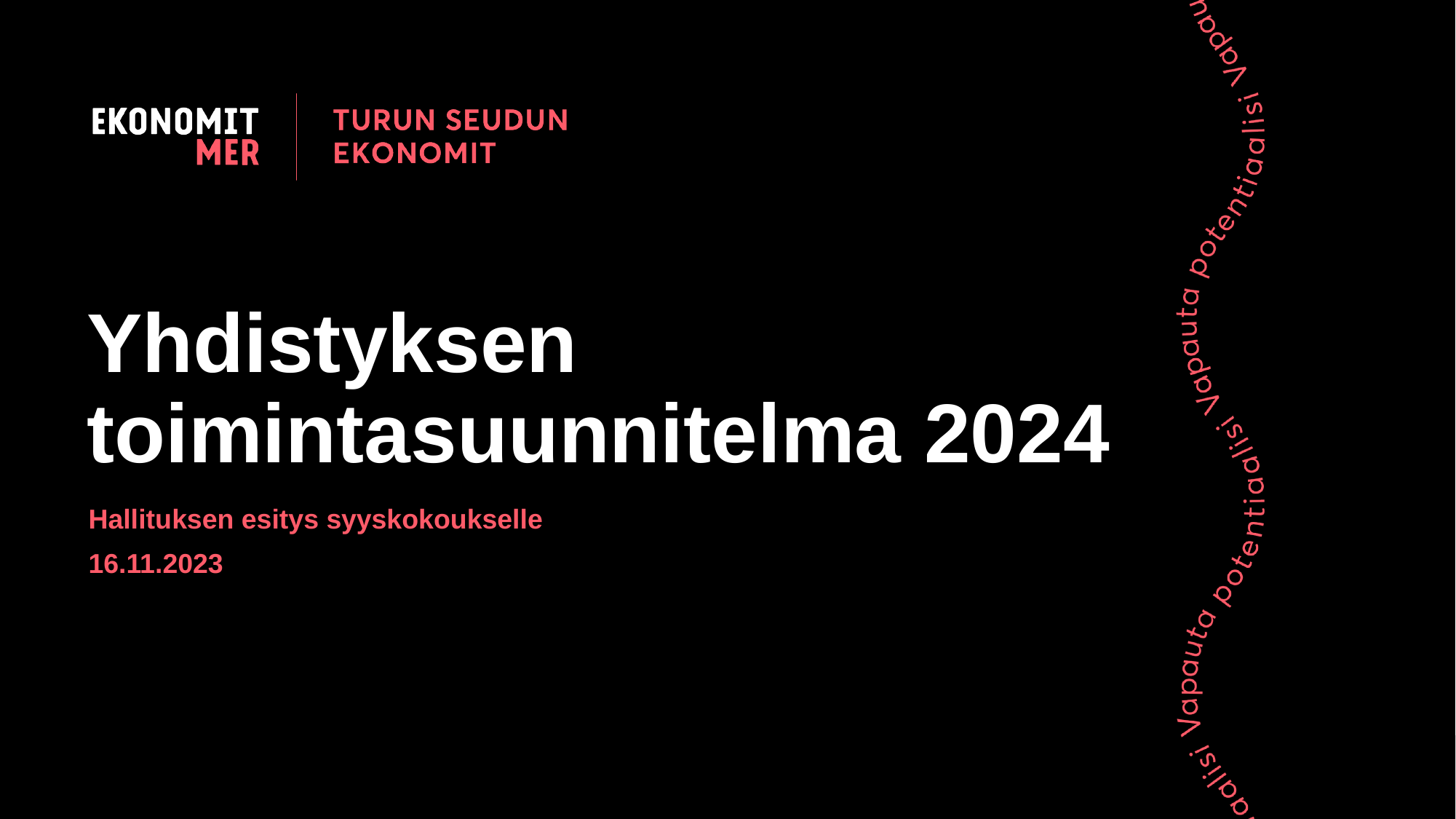

Yhdistyksen toimintasuunnitelma 2024
Hallituksen esitys syyskokoukselle
16.11.2023